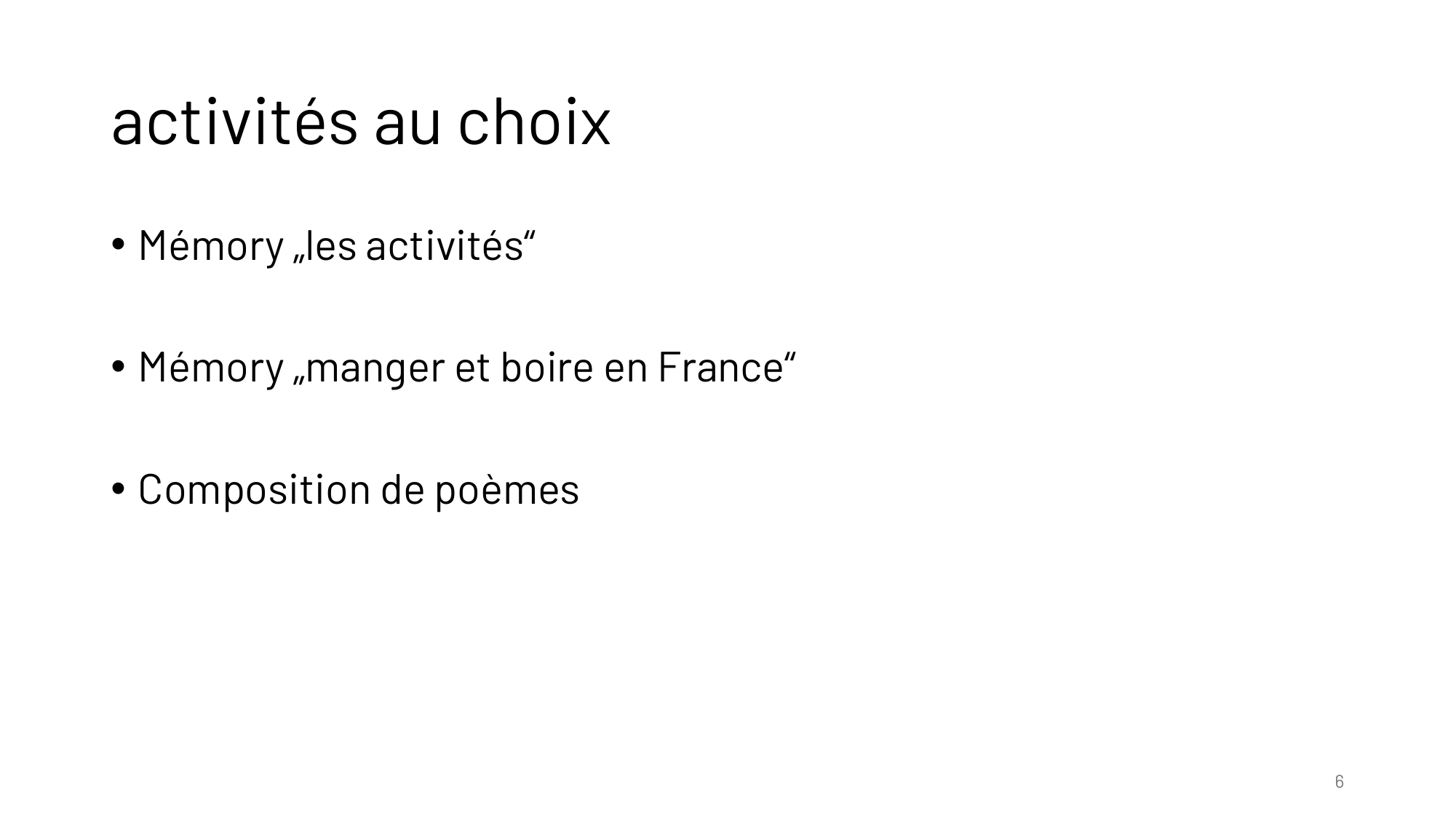

# activités au choix
Mémory „les activités“

Mémory „manger et boire en France“

Composition de poèmes
6